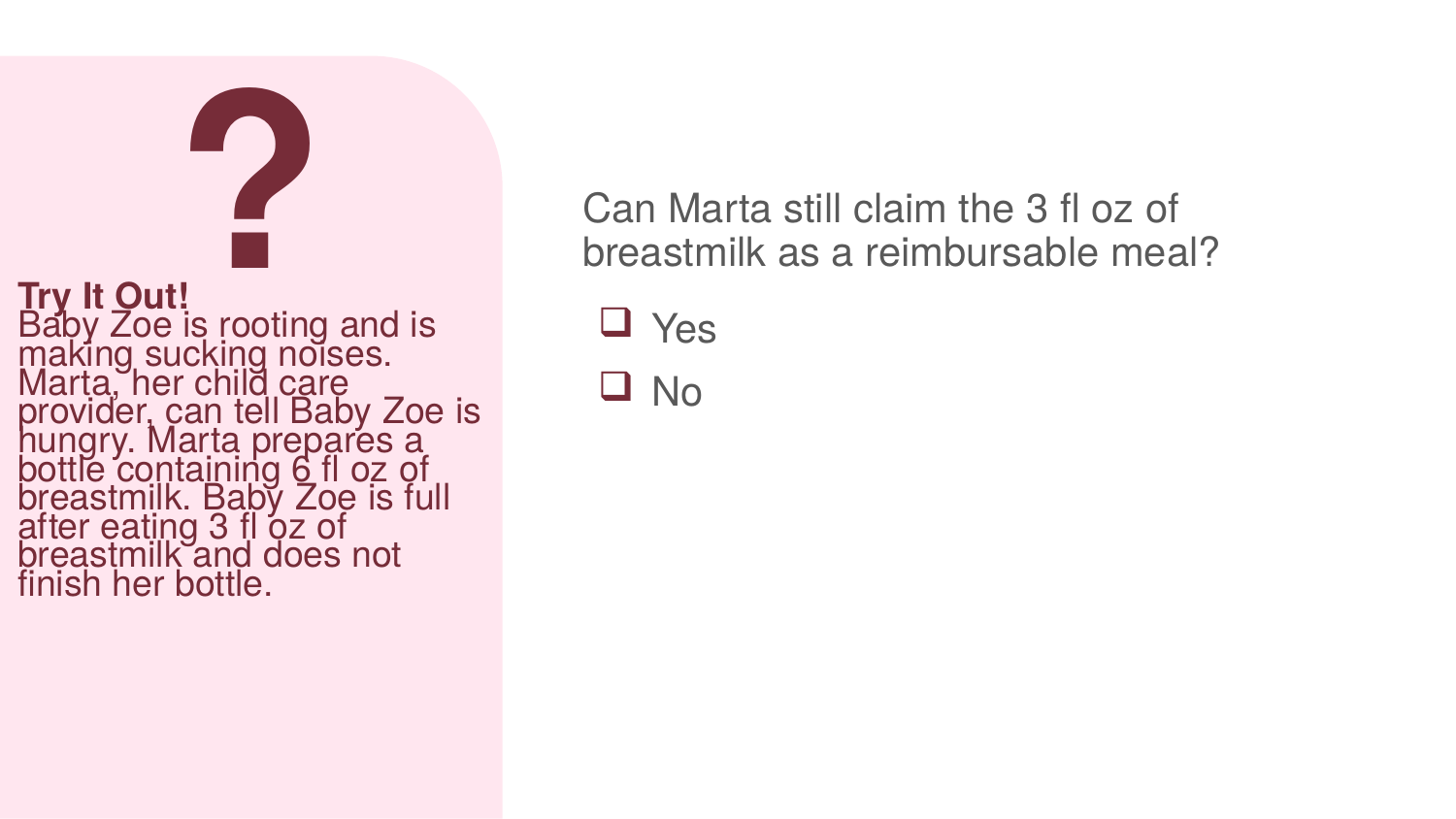

?
Can Marta still claim the 3 fl oz of breastmilk as a reimbursable meal?
# Try It Out! Baby Zoe is rooting and is making sucking noises. Marta, her child care provider, can tell Baby Zoe is hungry. Marta prepares a bottle containing 6 fl oz of breastmilk. Baby Zoe is full after eating 3 fl oz of breastmilk and does not finish her bottle.
Yes
No
Let's try another practice question!

Baby Zoe is rooting and is making sucking noises. Marta, her child care provider, can tell Baby Zoe is hungry. Marta prepares a bottle containing 6 fl. oz. of breastmilk. Baby Zoe is full after eating 3 fl. oz of breastmilk and does not finish her bottle.

Can Marta still claim the 3 fl. oz. as part of a reimbursable meal?  Yes or No?

Raise your hand if you think the answer is "yes" [pause and wait for a show of hands] or "no" [pause and wait for a show of hands].